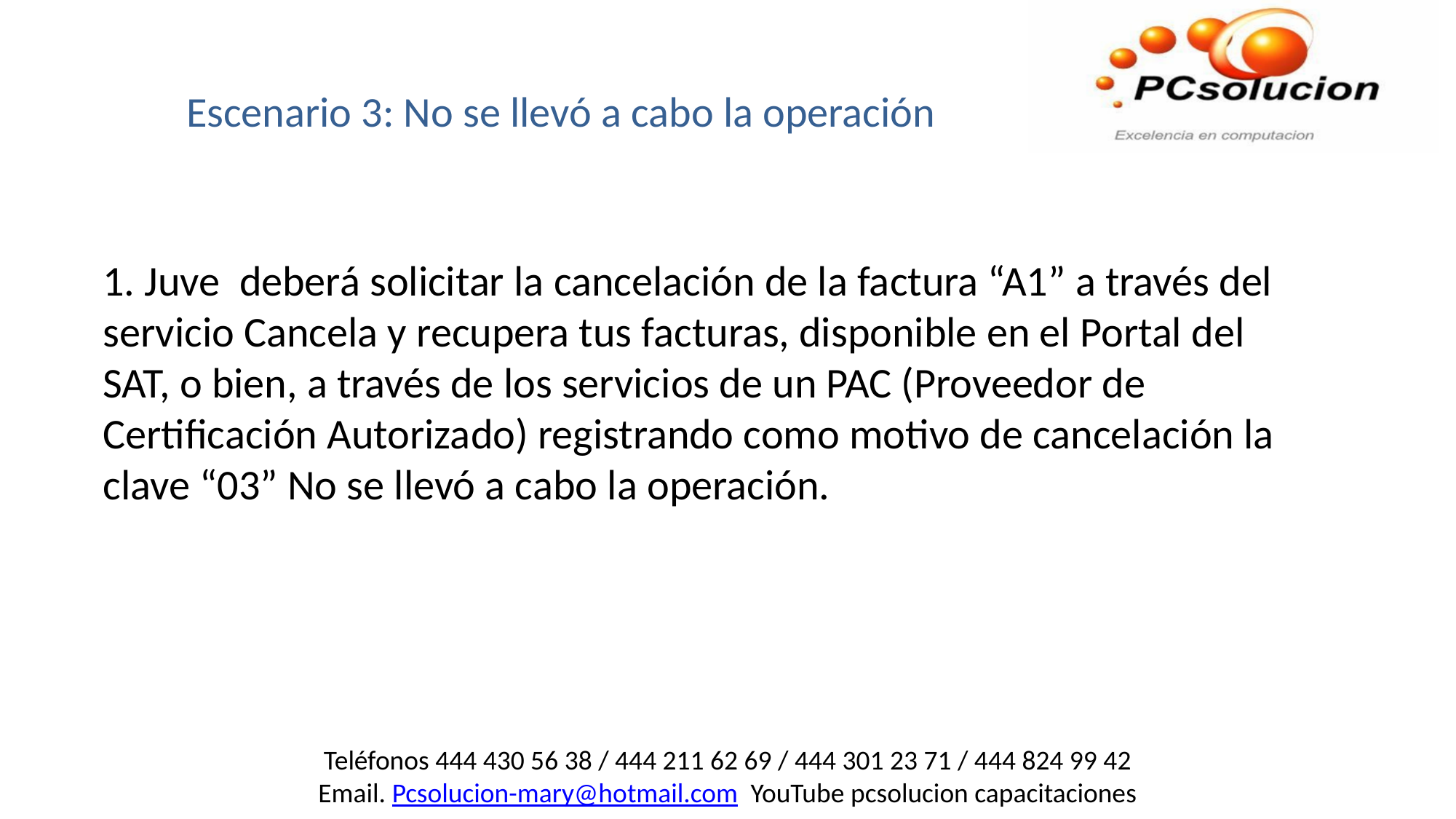

Escenario 3: No se llevó a cabo la operación
1. Juve  deberá solicitar la cancelación de la factura “A1” a través del servicio Cancela y recupera tus facturas, disponible en el Portal del SAT, o bien, a través de los servicios de un PAC (Proveedor de Certificación Autorizado) registrando como motivo de cancelación la clave “03” No se llevó a cabo la operación.